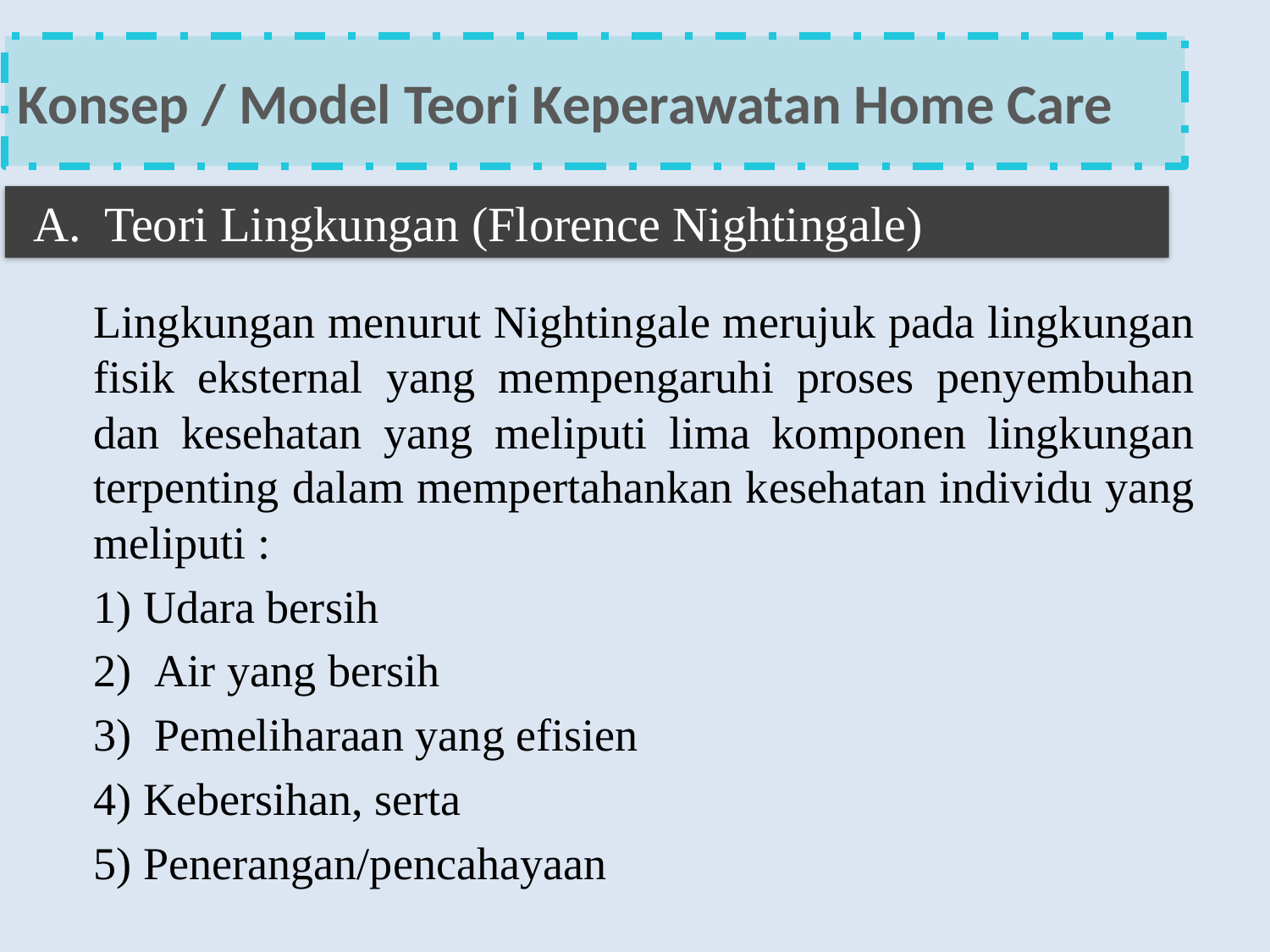

Konsep / Model Teori Keperawatan Home Care
Teori Lingkungan (Florence Nightingale)
Lingkungan menurut Nightingale merujuk pada lingkungan fisik eksternal yang mempengaruhi proses penyembuhan dan kesehatan yang meliputi lima komponen lingkungan terpenting dalam mempertahankan kesehatan individu yang meliputi :
1) Udara bersih
2)  Air yang bersih
3)  Pemeliharaan yang efisien
4) Kebersihan, serta
5) Penerangan/pencahayaan